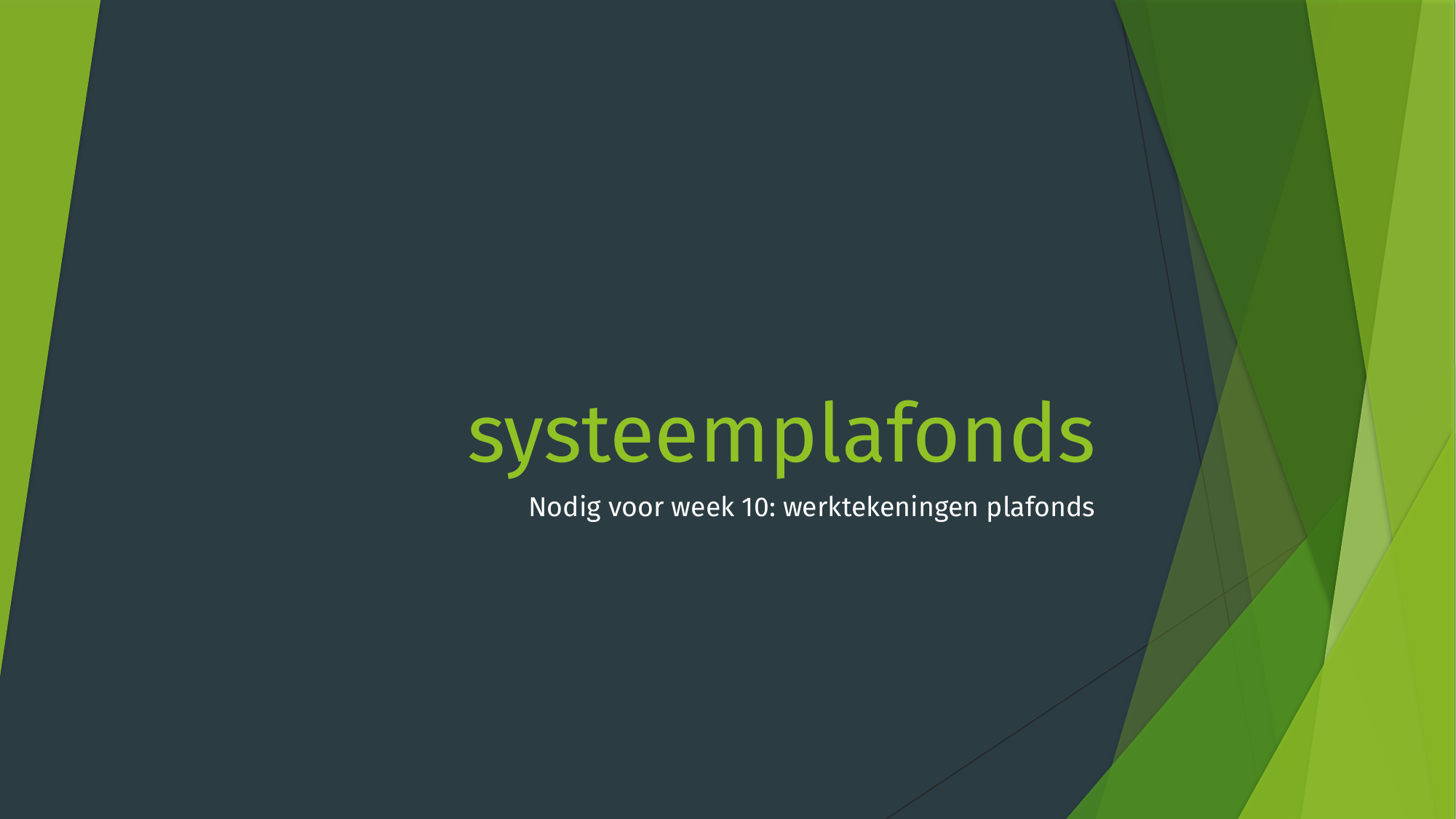

# systeemplafonds
Nodig voor week 10: werktekeningen plafonds